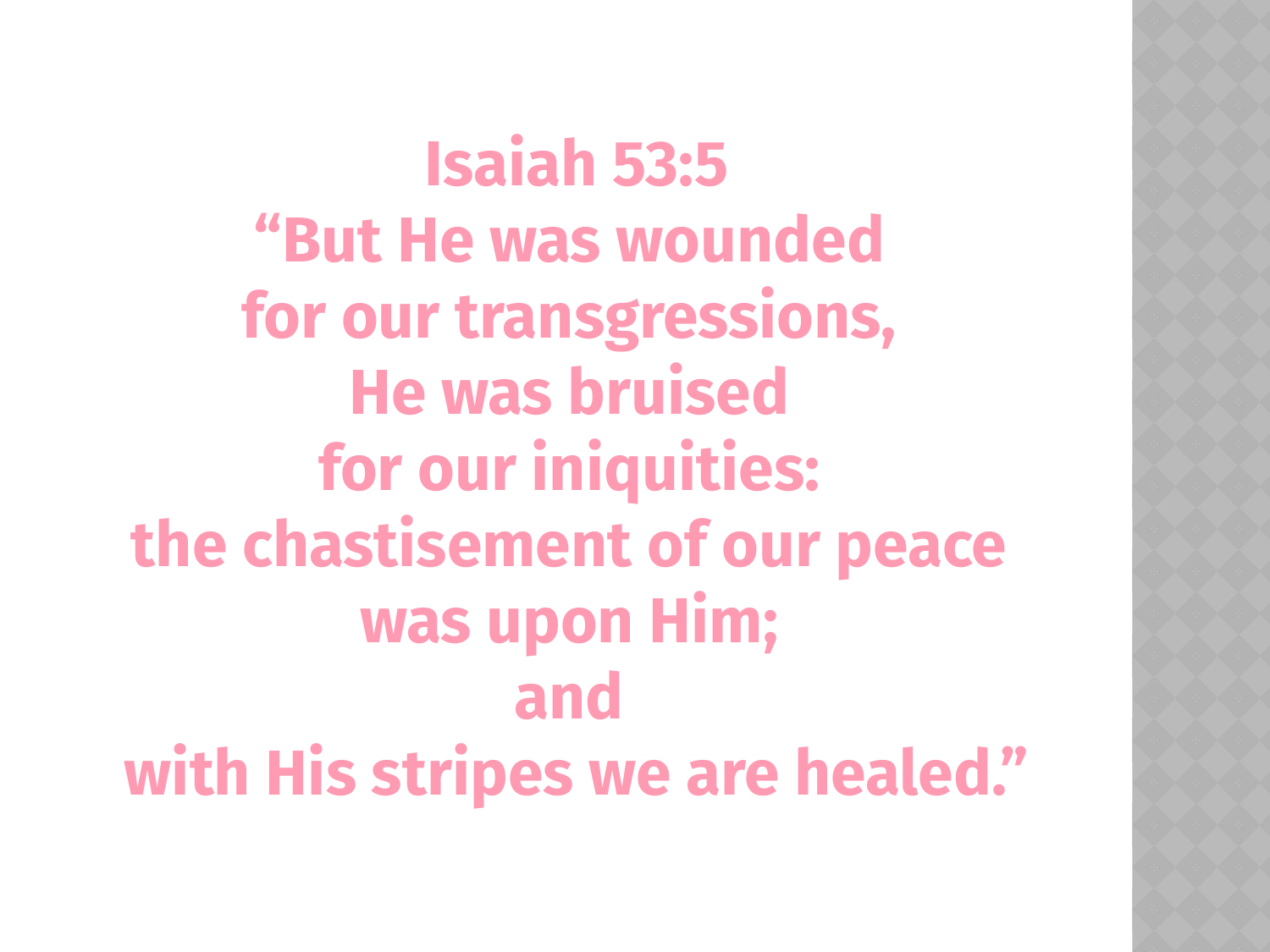

Isaiah 53:5
“But He was wounded
for our transgressions,
He was bruised
for our iniquities:
the chastisement of our peace
was upon Him;
and
with His stripes we are healed.”